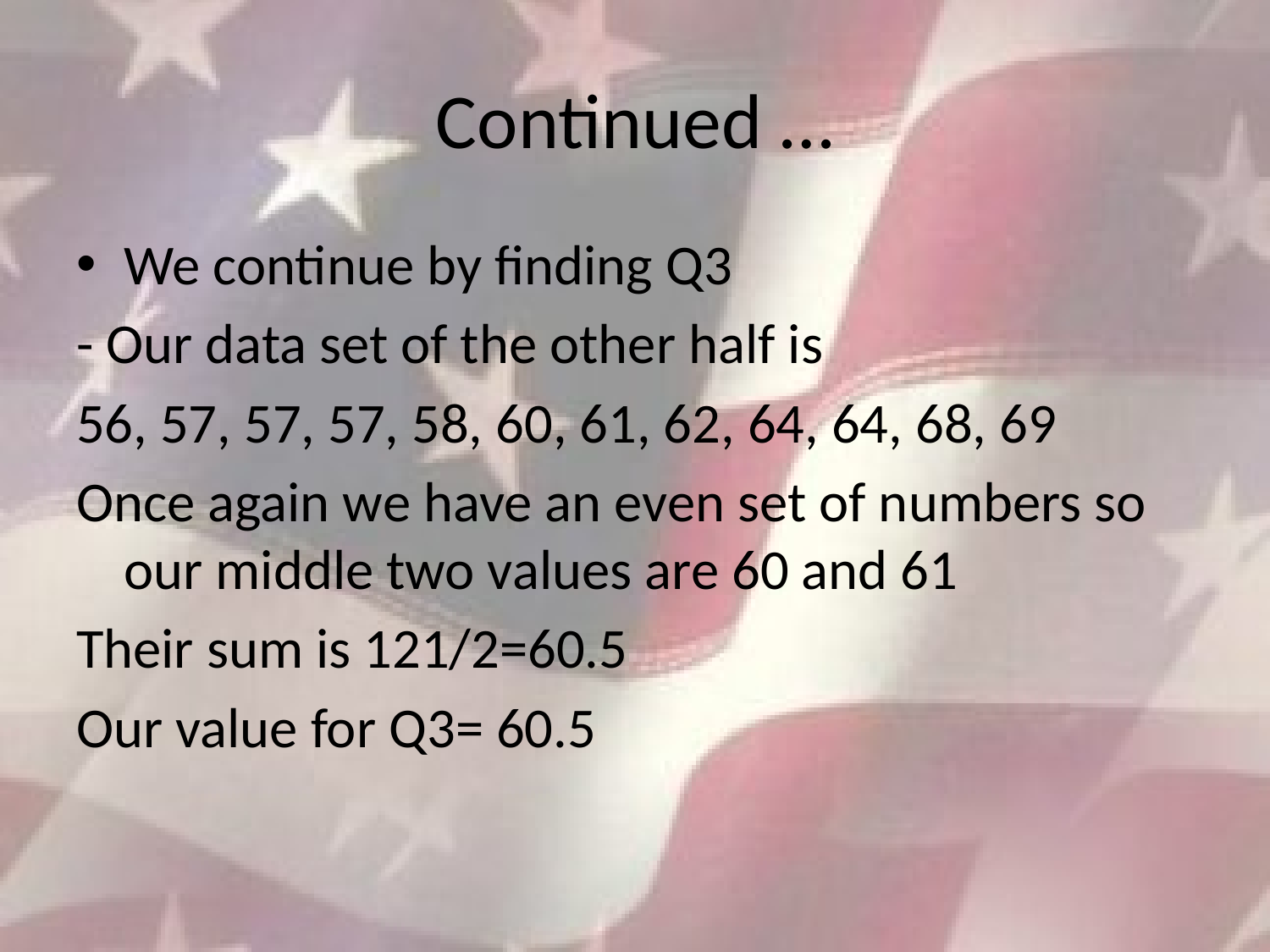

# Continued …
We continue by finding Q3
- Our data set of the other half is
56, 57, 57, 57, 58, 60, 61, 62, 64, 64, 68, 69
Once again we have an even set of numbers so our middle two values are 60 and 61
Their sum is 121/2=60.5
Our value for Q3= 60.5